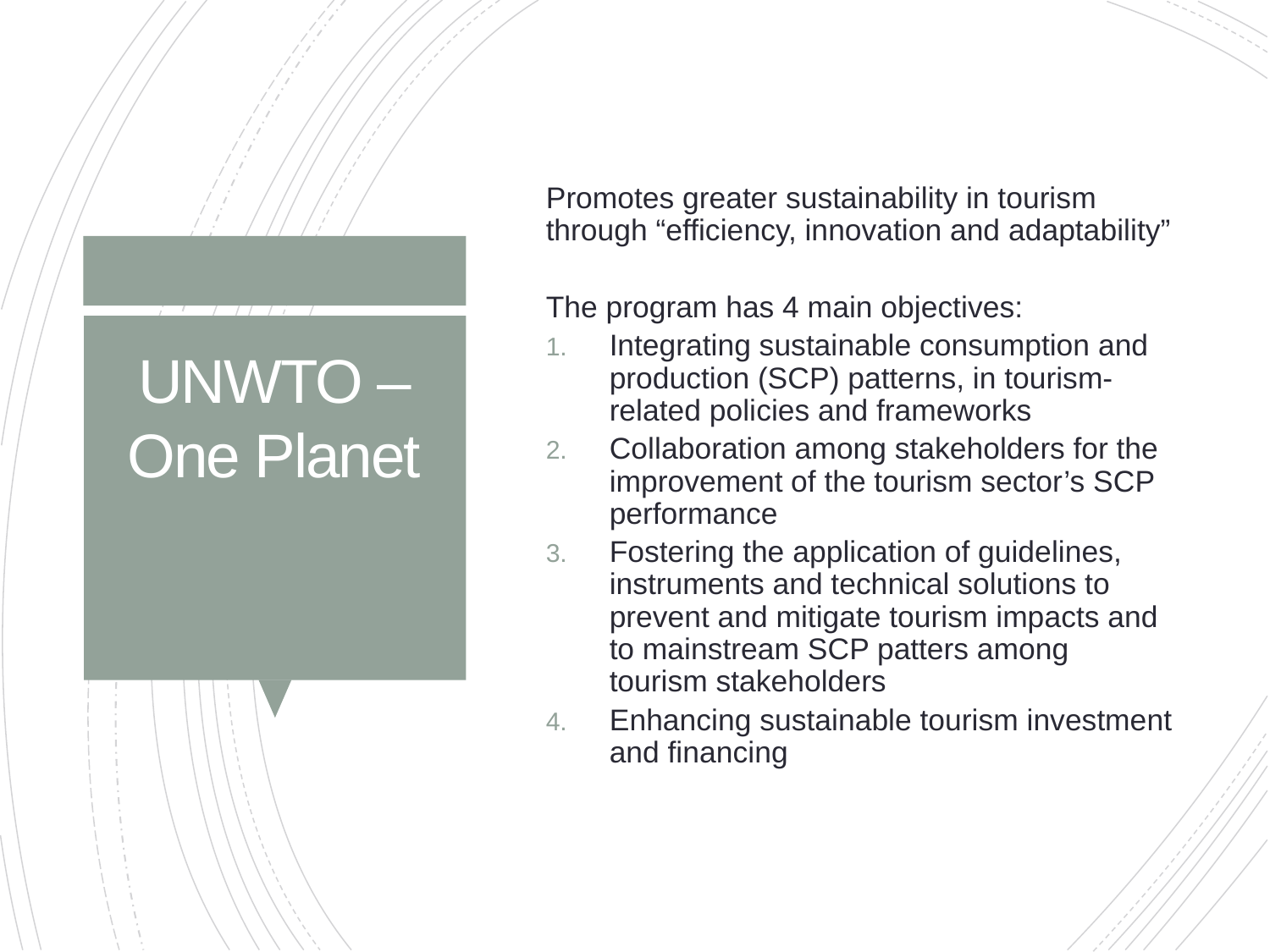

Promotes greater sustainability in tourism through “efficiency, innovation and adaptability”

The program has 4 main objectives:
Integrating sustainable consumption and production (SCP) patterns, in tourism-related policies and frameworks
Collaboration among stakeholders for the improvement of the tourism sector’s SCP performance
Fostering the application of guidelines, instruments and technical solutions to prevent and mitigate tourism impacts and to mainstream SCP patters among tourism stakeholders
Enhancing sustainable tourism investment and financing

# UNWTO – One Planet